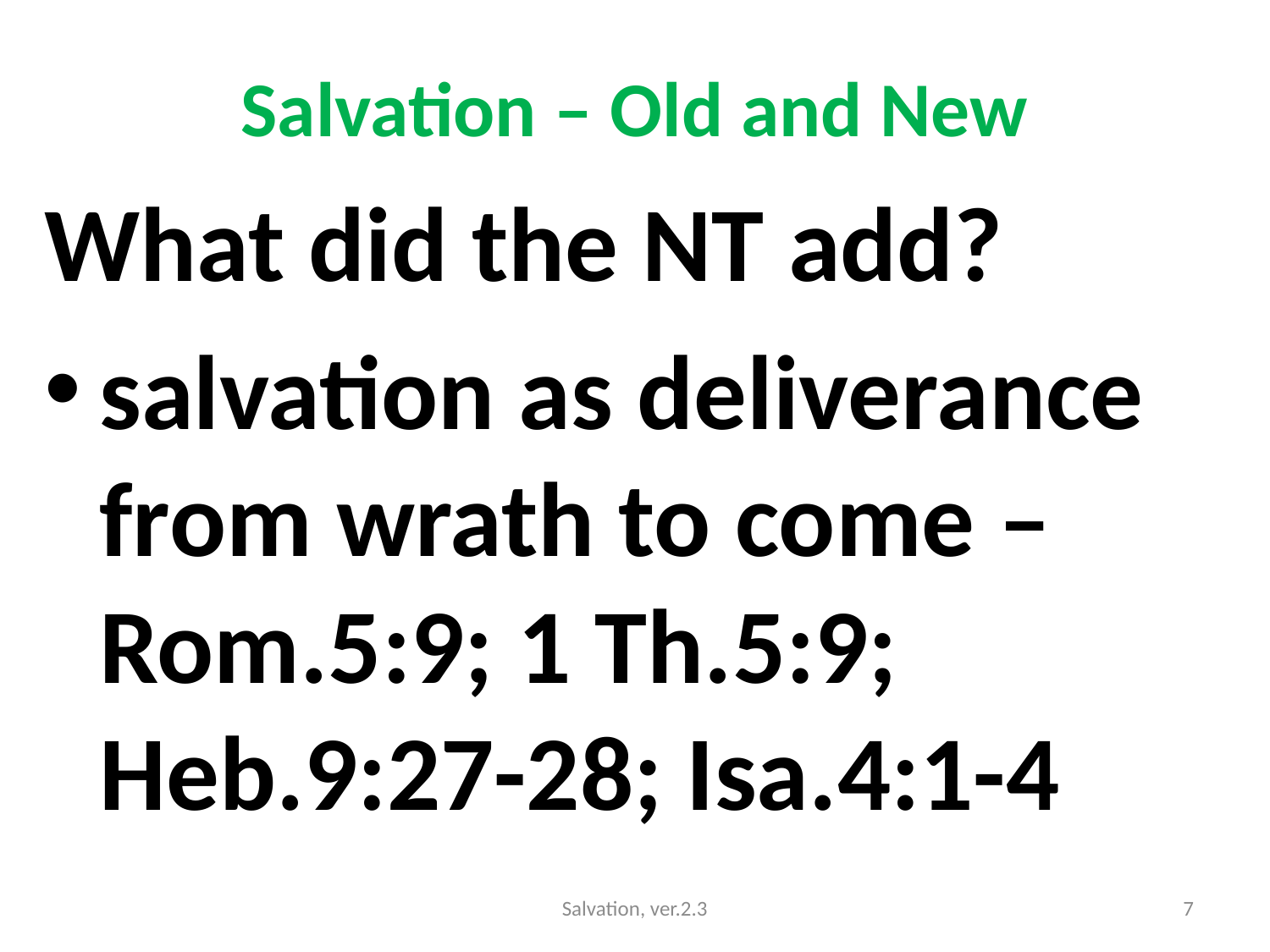

# Salvation – Old and New
What did the NT add?
salvation as deliverance from wrath to come – Rom.5:9; 1 Th.5:9; Heb.9:27-28; Isa.4:1-4
Salvation, ver.2.3
7